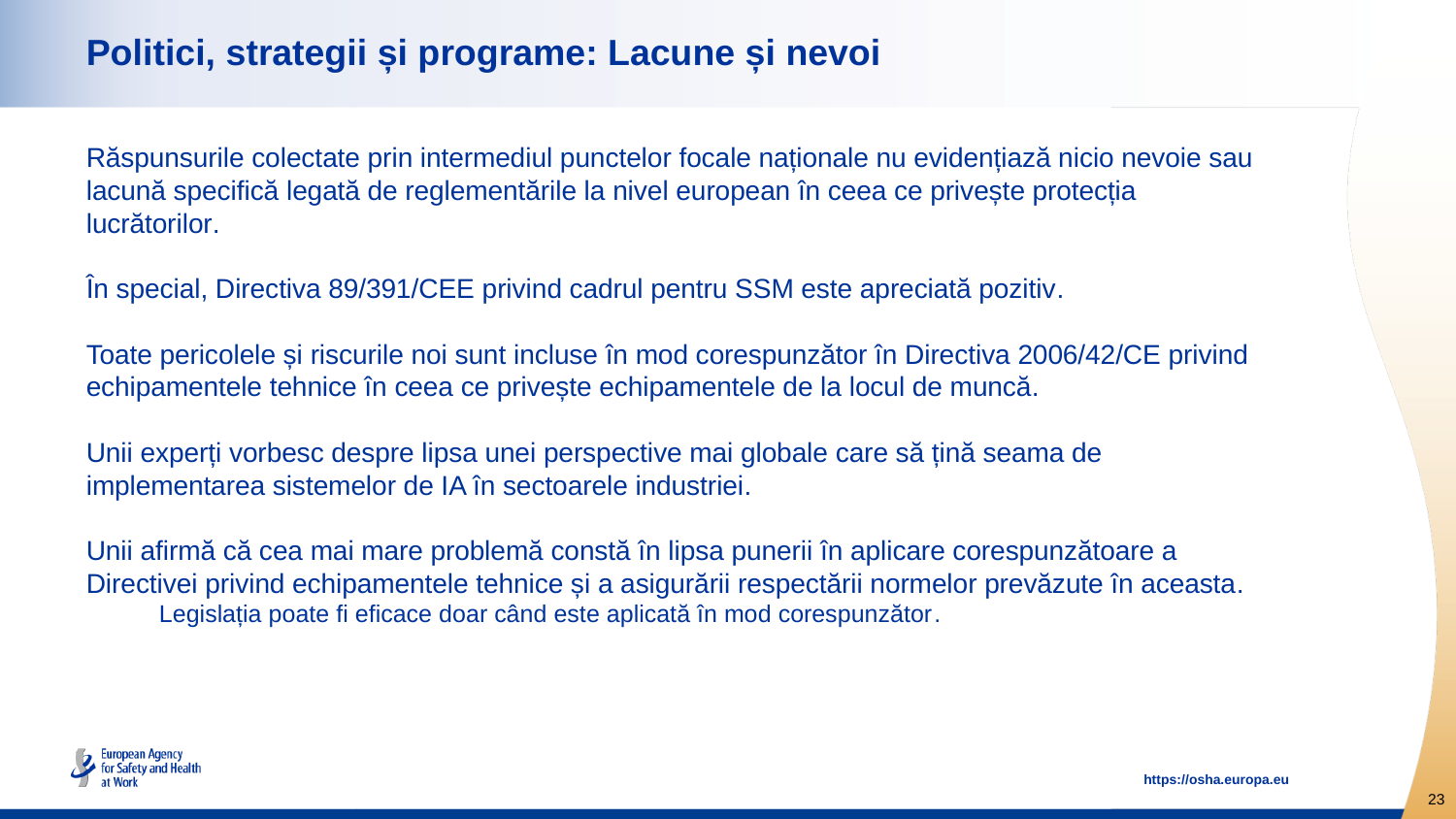

# Politici, strategii și programe: Lacune și nevoi
Răspunsurile colectate prin intermediul punctelor focale naționale nu evidențiază nicio nevoie sau lacună specifică legată de reglementările la nivel european în ceea ce privește protecția lucrătorilor.

În special, Directiva 89/391/CEE privind cadrul pentru SSM este apreciată pozitiv.

Toate pericolele și riscurile noi sunt incluse în mod corespunzător în Directiva 2006/42/CE privind echipamentele tehnice în ceea ce privește echipamentele de la locul de muncă.

Unii experți vorbesc despre lipsa unei perspective mai globale care să țină seama de implementarea sistemelor de IA în sectoarele industriei.

Unii afirmă că cea mai mare problemă constă în lipsa punerii în aplicare corespunzătoare a Directivei privind echipamentele tehnice și a asigurării respectării normelor prevăzute în aceasta.
Legislația poate fi eficace doar când este aplicată în mod corespunzător.